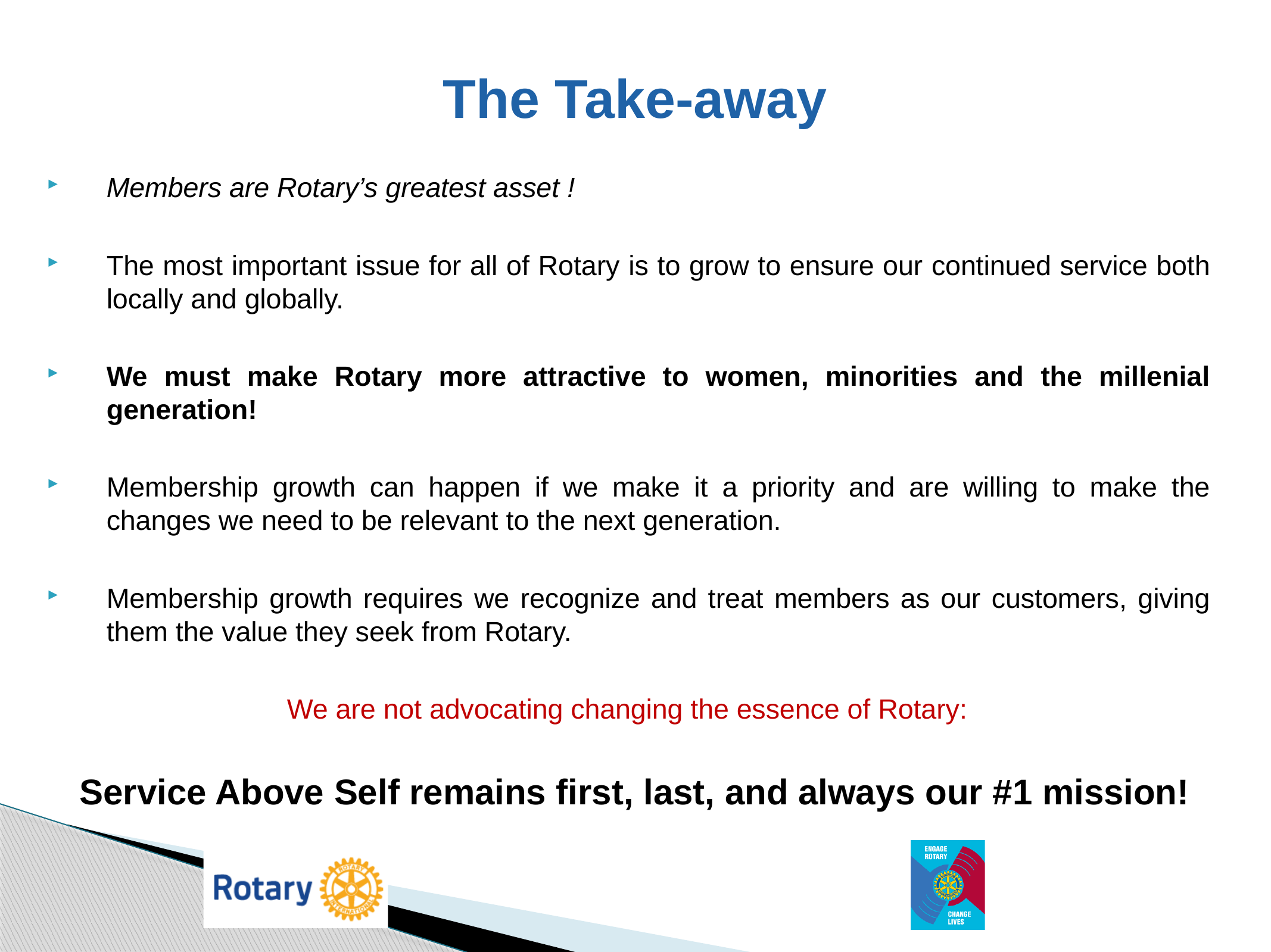

# The Take-away
Members are Rotary’s greatest asset !

The most important issue for all of Rotary is to grow to ensure our continued service both locally and globally.

We must make Rotary more attractive to women, minorities and the millenial generation!

Membership growth can happen if we make it a priority and are willing to make the changes we need to be relevant to the next generation.

Membership growth requires we recognize and treat members as our customers, giving them the value they seek from Rotary.

We are not advocating changing the essence of Rotary:

Service Above Self remains first, last, and always our #1 mission!